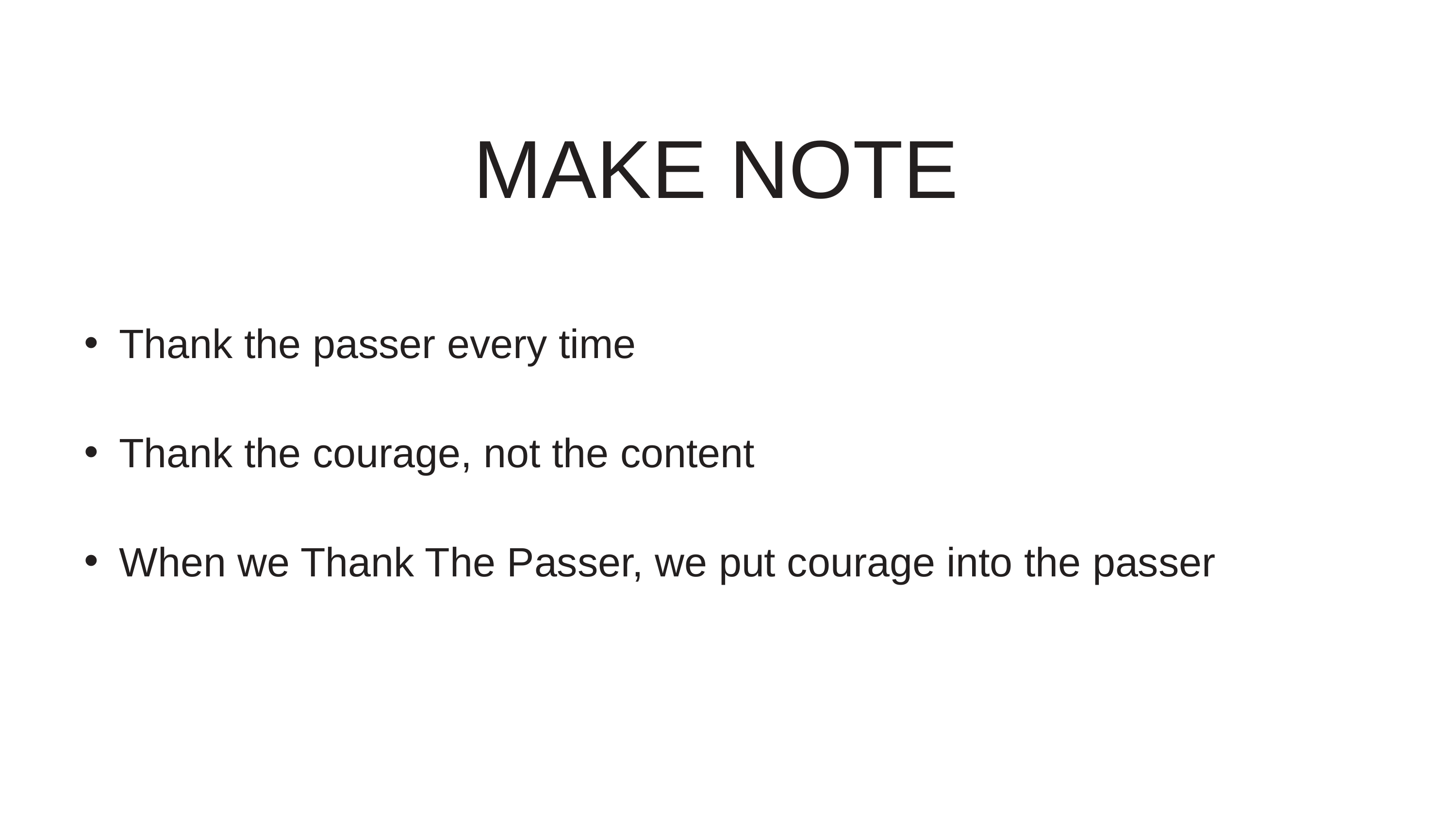

MAKE NOTE
Thank the passer every time

Thank the courage, not the content

When we Thank The Passer, we put courage into the passer